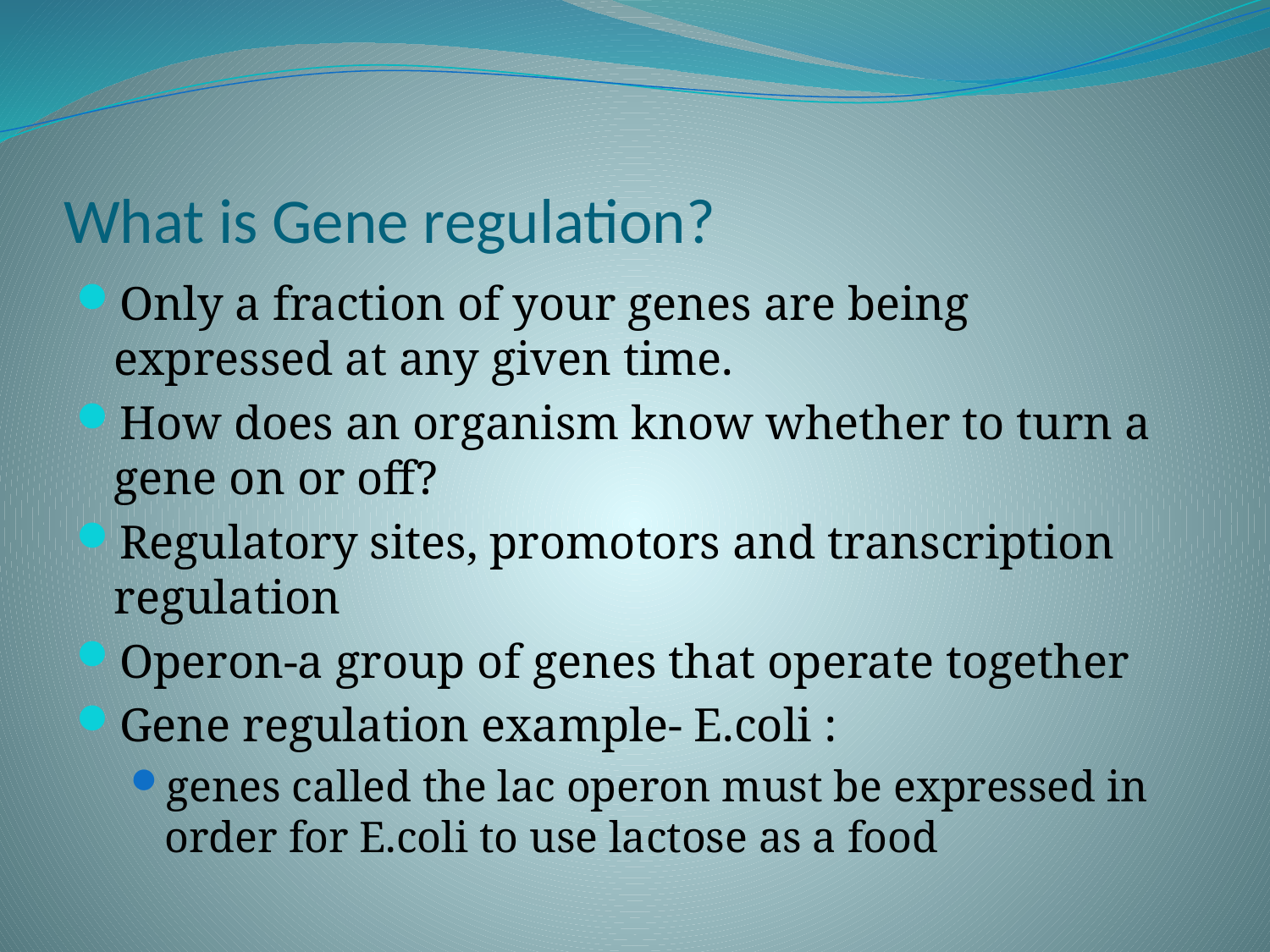

# What is Gene regulation?
Only a fraction of your genes are being expressed at any given time.
How does an organism know whether to turn a gene on or off?
Regulatory sites, promotors and transcription regulation
Operon-a group of genes that operate together
Gene regulation example- E.coli :
genes called the lac operon must be expressed in order for E.coli to use lactose as a food